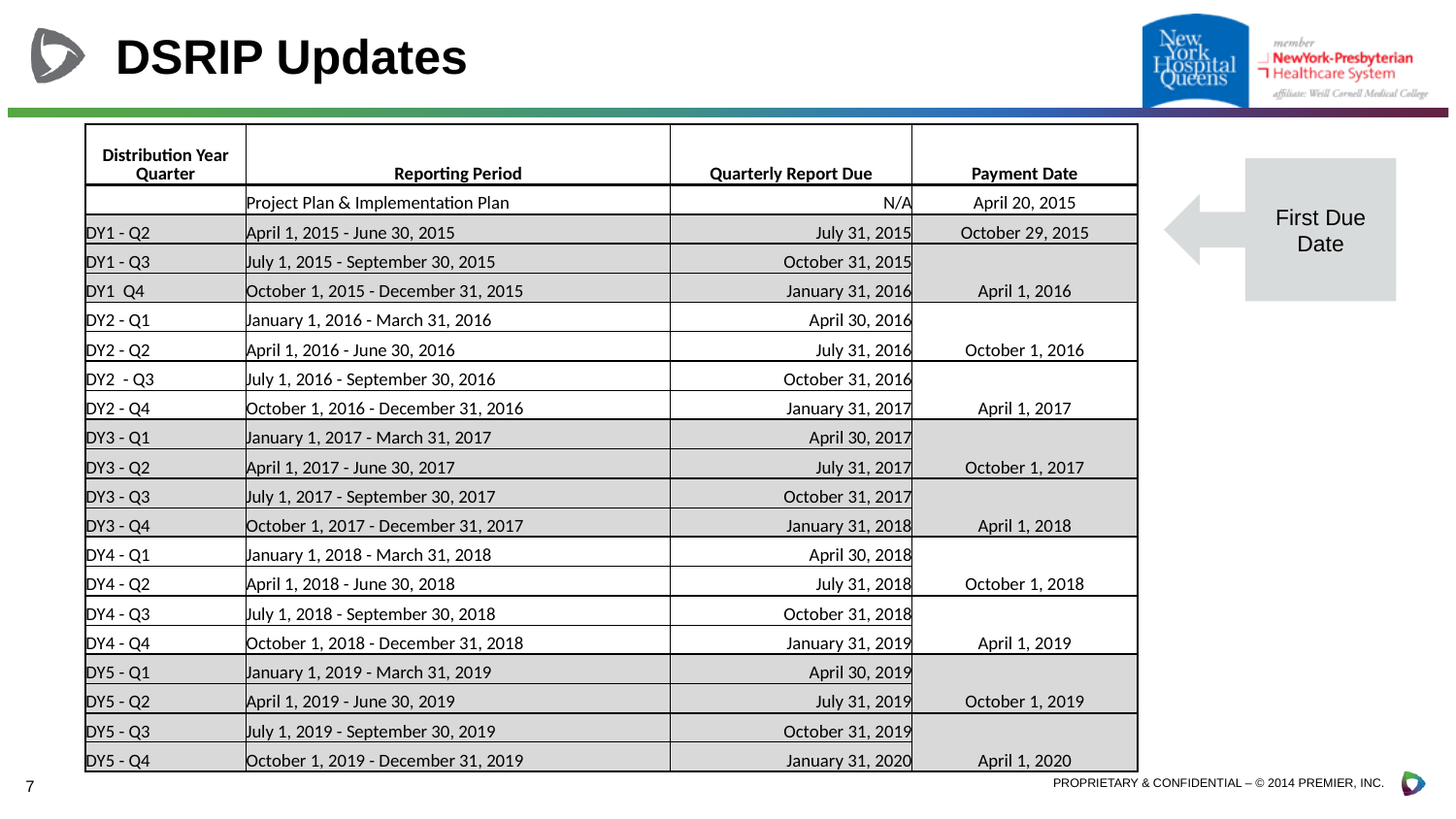

# DSRIP Updates
| Distribution Year Quarter | Reporting Period | Quarterly Report Due | Payment Date |
| --- | --- | --- | --- |
|  | Project Plan & Implementation Plan | N/A | April 20, 2015 |
| DY1 - Q2 | April 1, 2015 - June 30, 2015 | July 31, 2015 | October 29, 2015 |
| DY1 - Q3 | July 1, 2015 - September 30, 2015 | October 31, 2015 | April 1, 2016 |
| DY1 Q4 | October 1, 2015 - December 31, 2015 | January 31, 2016 |  |
| DY2 - Q1 | January 1, 2016 - March 31, 2016 | April 30, 2016 | October 1, 2016 |
| DY2 - Q2 | April 1, 2016 - June 30, 2016 | July 31, 2016 |  |
| DY2 - Q3 | July 1, 2016 - September 30, 2016 | October 31, 2016 | April 1, 2017 |
| DY2 - Q4 | October 1, 2016 - December 31, 2016 | January 31, 2017 |  |
| DY3 - Q1 | January 1, 2017 - March 31, 2017 | April 30, 2017 | October 1, 2017 |
| DY3 - Q2 | April 1, 2017 - June 30, 2017 | July 31, 2017 |  |
| DY3 - Q3 | July 1, 2017 - September 30, 2017 | October 31, 2017 | April 1, 2018 |
| DY3 - Q4 | October 1, 2017 - December 31, 2017 | January 31, 2018 |  |
| DY4 - Q1 | January 1, 2018 - March 31, 2018 | April 30, 2018 | October 1, 2018 |
| DY4 - Q2 | April 1, 2018 - June 30, 2018 | July 31, 2018 |  |
| DY4 - Q3 | July 1, 2018 - September 30, 2018 | October 31, 2018 | April 1, 2019 |
| DY4 - Q4 | October 1, 2018 - December 31, 2018 | January 31, 2019 |  |
| DY5 - Q1 | January 1, 2019 - March 31, 2019 | April 30, 2019 | October 1, 2019 |
| DY5 - Q2 | April 1, 2019 - June 30, 2019 | July 31, 2019 |  |
| DY5 - Q3 | July 1, 2019 - September 30, 2019 | October 31, 2019 | April 1, 2020 |
| DY5 - Q4 | October 1, 2019 - December 31, 2019 | January 31, 2020 |  |
First Due Date